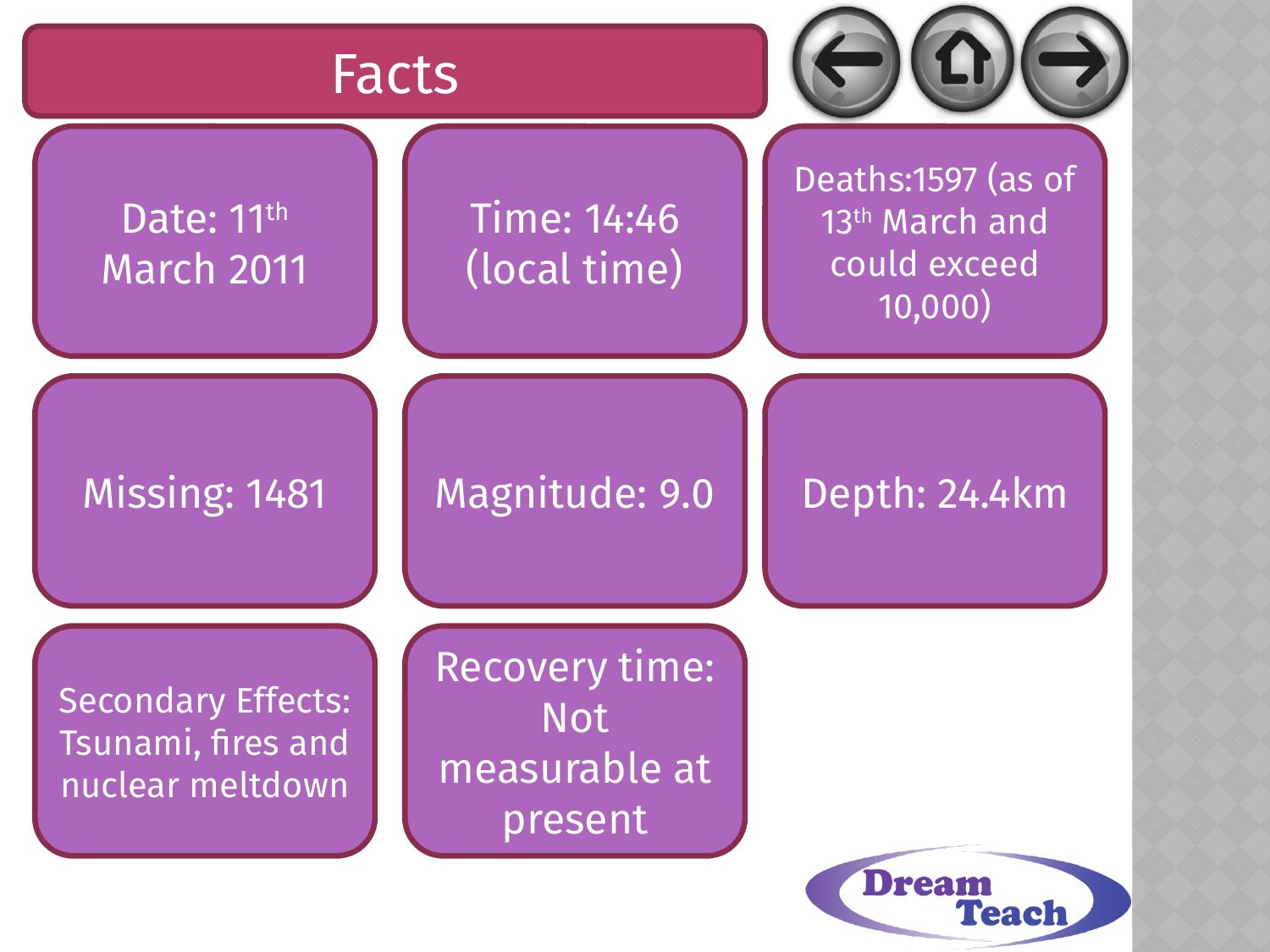

Facts
Date: 11th March 2011
Time: 14:46 (local time)
Deaths:1597 (as of 13th March and could exceed 10,000)
Missing: 1481
Magnitude: 9.0
Depth: 24.4km
Secondary Effects: Tsunami, fires and nuclear meltdown
Recovery time: Not measurable at present